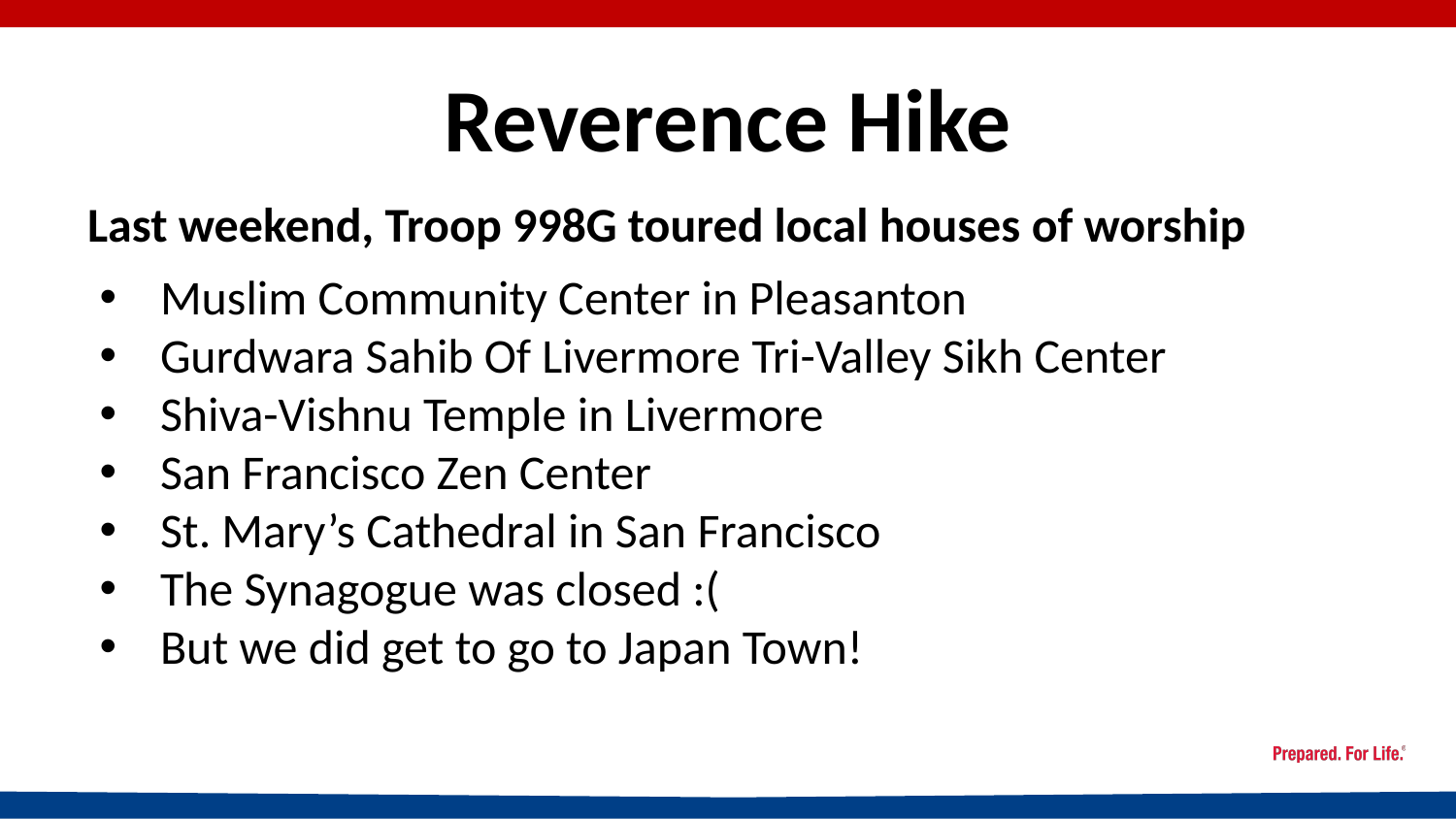

# Reverence Hike
Last weekend, Troop 998G toured local houses of worship
Muslim Community Center in Pleasanton
Gurdwara Sahib Of Livermore Tri-Valley Sikh Center
Shiva-Vishnu Temple in Livermore
San Francisco Zen Center
St. Mary’s Cathedral in San Francisco
The Synagogue was closed :(
But we did get to go to Japan Town!